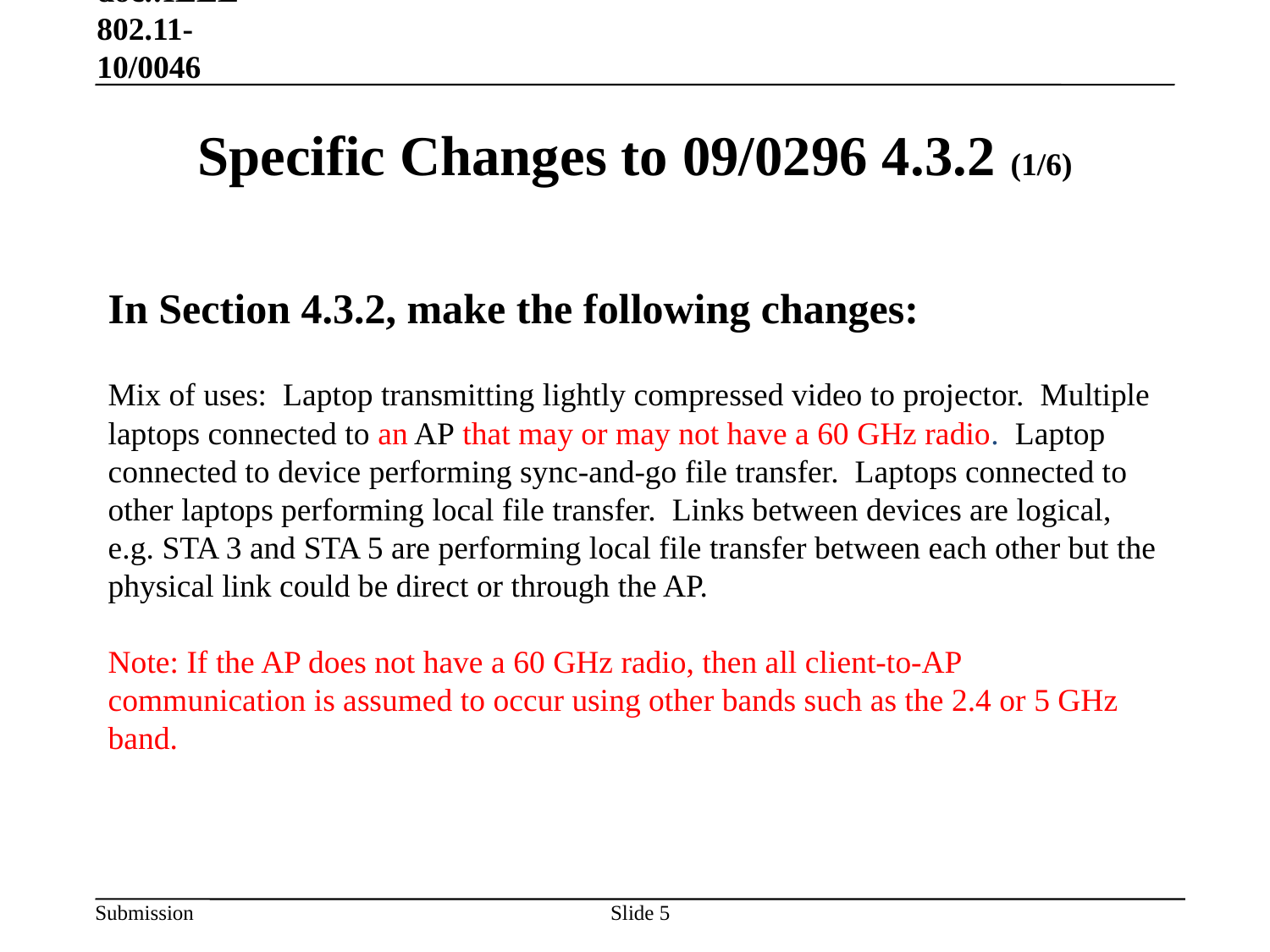

January 18, 2010                                                              doc.:IEEE 802.11-10/0046
# Specific Changes to 09/0296 4.3.2 (1/6)
In Section 4.3.2, make the following changes:

Mix of uses:  Laptop transmitting lightly compressed video to projector.  Multiple laptops connected to an AP that may or may not have a 60 GHz radio.  Laptop connected to device performing sync-and-go file transfer.  Laptops connected to other laptops performing local file transfer.  Links between devices are logical, e.g. STA 3 and STA 5 are performing local file transfer between each other but the physical link could be direct or through the AP.

Note: If the AP does not have a 60 GHz radio, then all client-to-AP communication is assumed to occur using other bands such as the 2.4 or 5 GHz band.

Slide 5